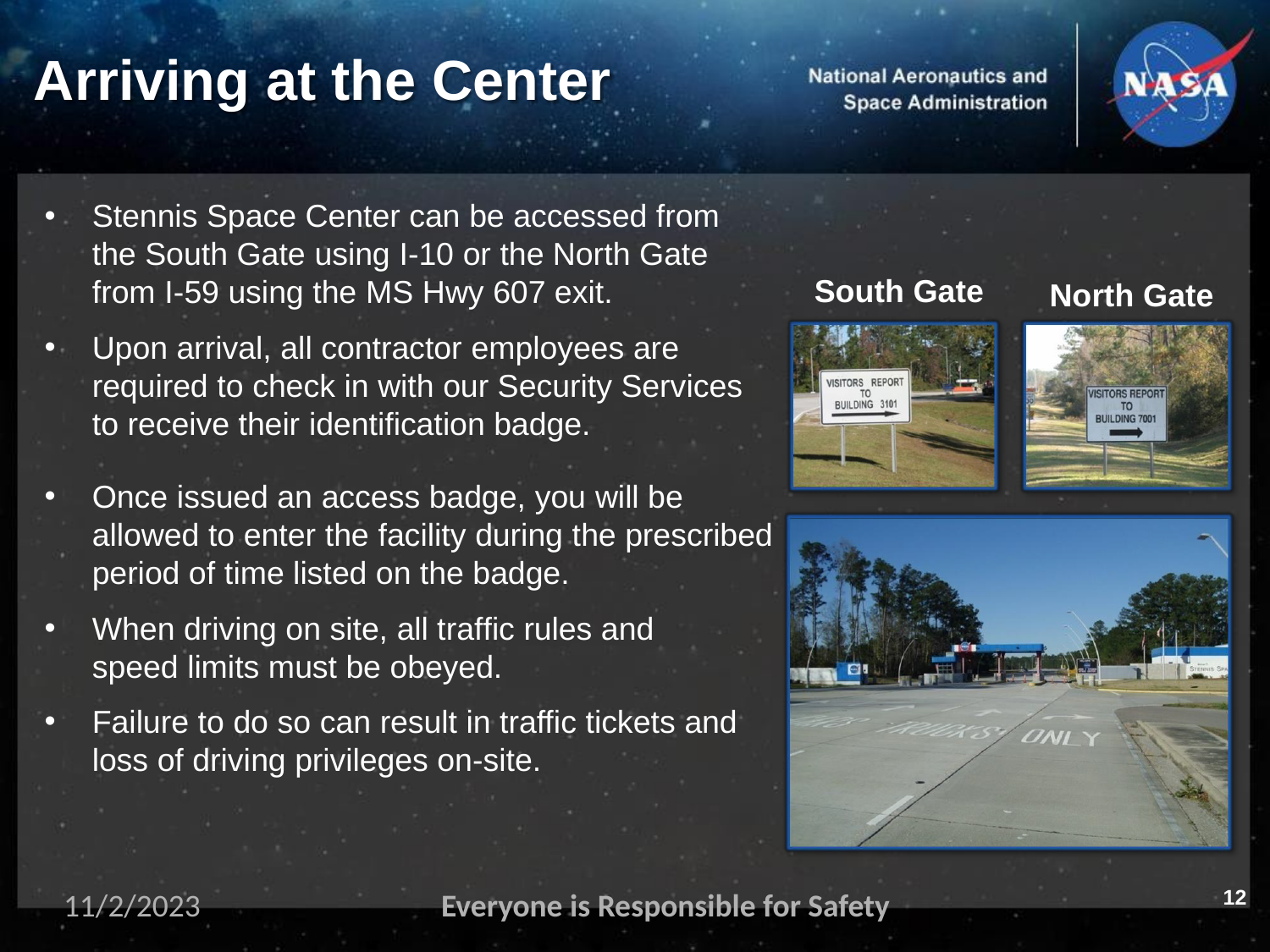

# Arriving at the Center

Stennis Space Center can be accessed from the South Gate using I-10 or the North Gate from I-59 using the MS Hwy 607 exit.

Upon arrival, all contractor employees are required to check in with our Security Services to receive their identification badge.

Once issued an access badge, you will be allowed to enter the facility during the prescribed period of time listed on the badge.

When driving on site, all traffic rules and
speed limits must be obeyed.

Failure to do so can result in traffic tickets and loss of driving privileges on-site.
South Gate
North Gate

12
11/2/2023
Everyone is Responsible for Safety